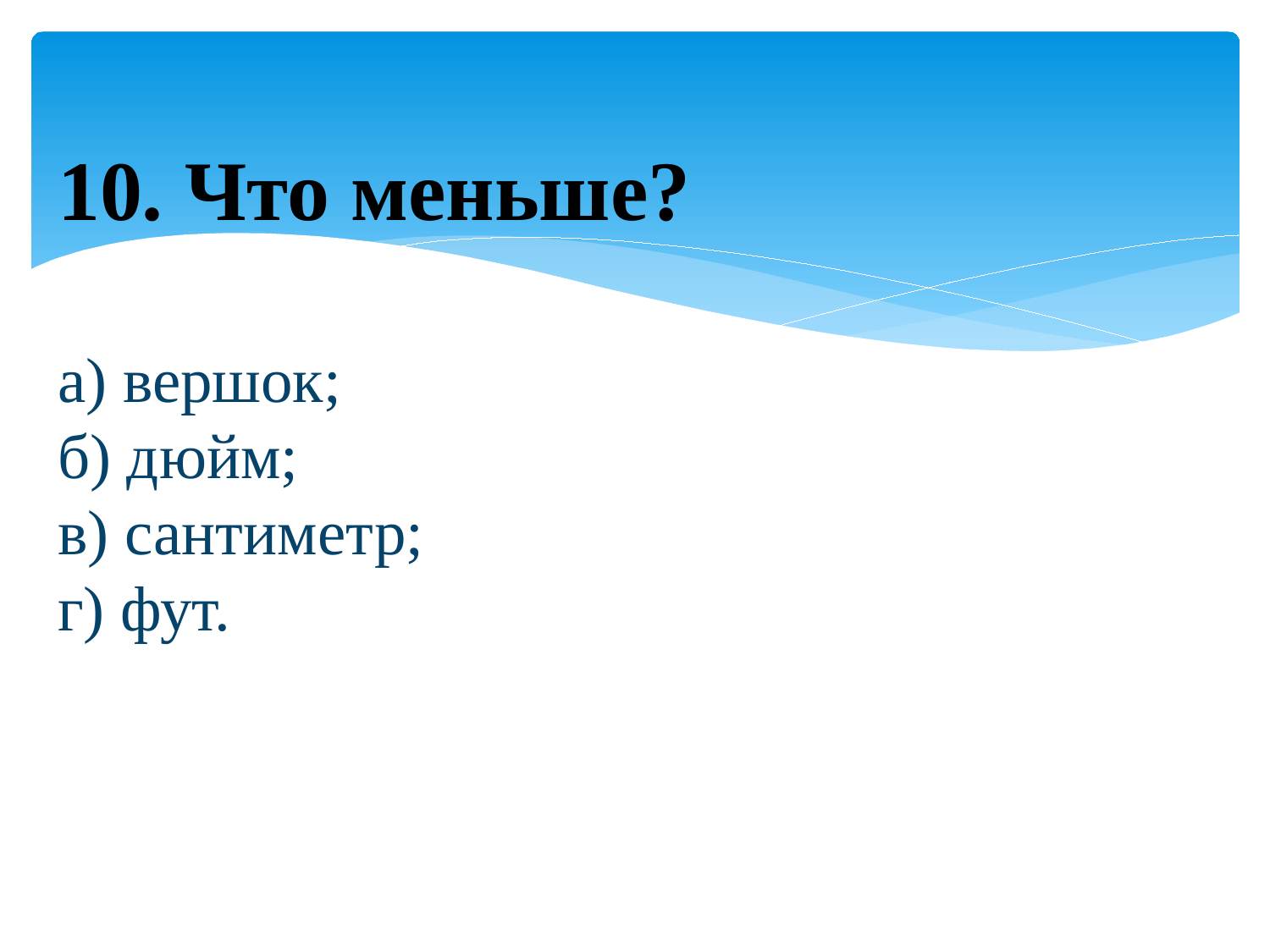

10. Что меньше?

а) вершок;
б) дюйм;
в) сантиметр;
г) фут.